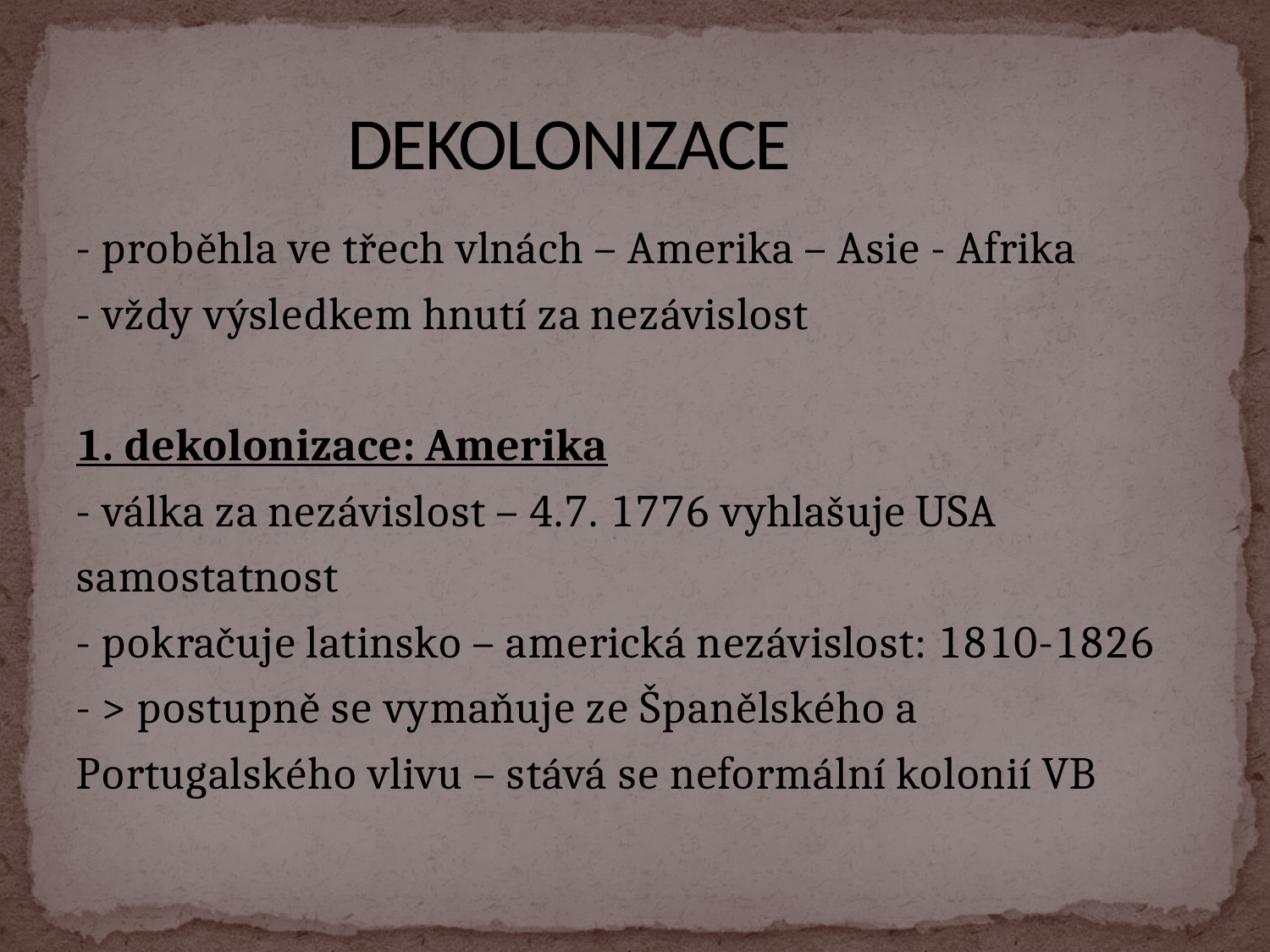

# DEKOLONIZACE
- proběhla ve třech vlnách – Amerika – Asie - Afrika
- vždy výsledkem hnutí za nezávislost

1. dekolonizace: Amerika
- válka za nezávislost – 4.7. 1776 vyhlašuje USA
samostatnost
- pokračuje latinsko – americká nezávislost: 1810-1826
- > postupně se vymaňuje ze Španělského a
Portugalského vlivu – stává se neformální kolonií VB